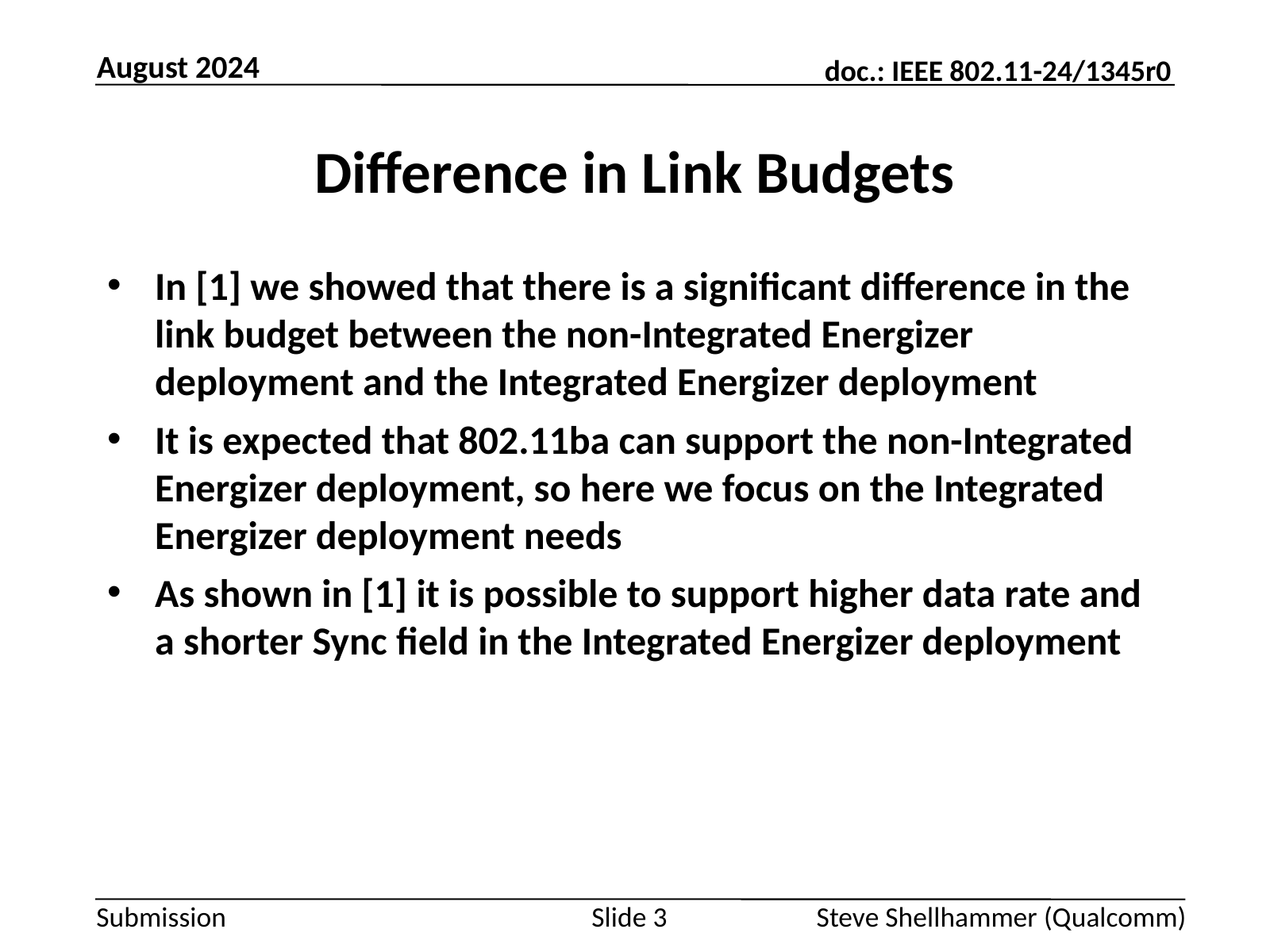

August 2024
# Difference in Link Budgets
In [1] we showed that there is a significant difference in the link budget between the non-Integrated Energizer deployment and the Integrated Energizer deployment
It is expected that 802.11ba can support the non-Integrated Energizer deployment, so here we focus on the Integrated Energizer deployment needs
As shown in [1] it is possible to support higher data rate and a shorter Sync field in the Integrated Energizer deployment
Slide 3
Steve Shellhammer (Qualcomm)